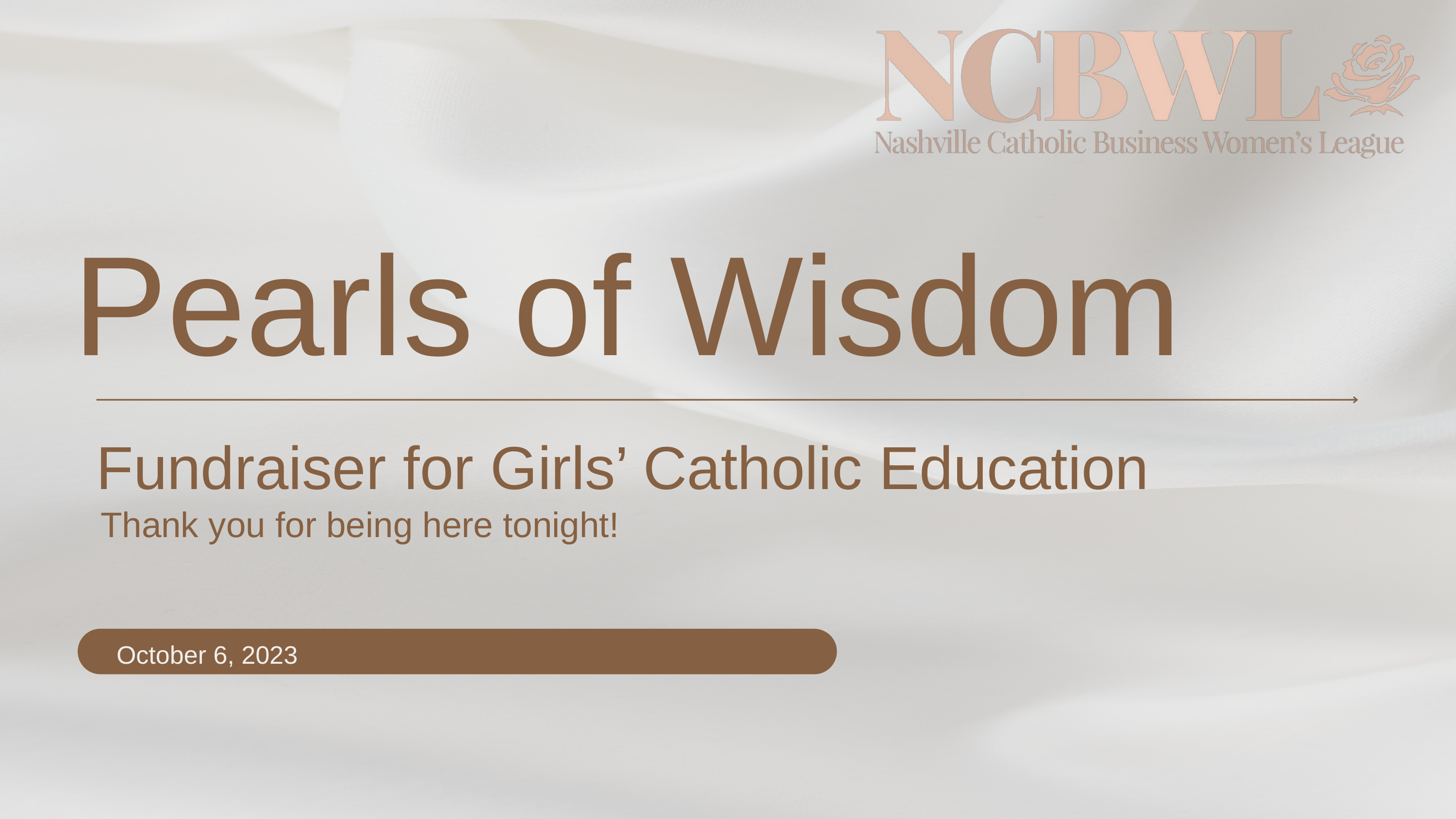

Pearls of Wisdom

Fundraiser for Girls’ Catholic Education
Thank you for being here tonight!
October 6, 2023